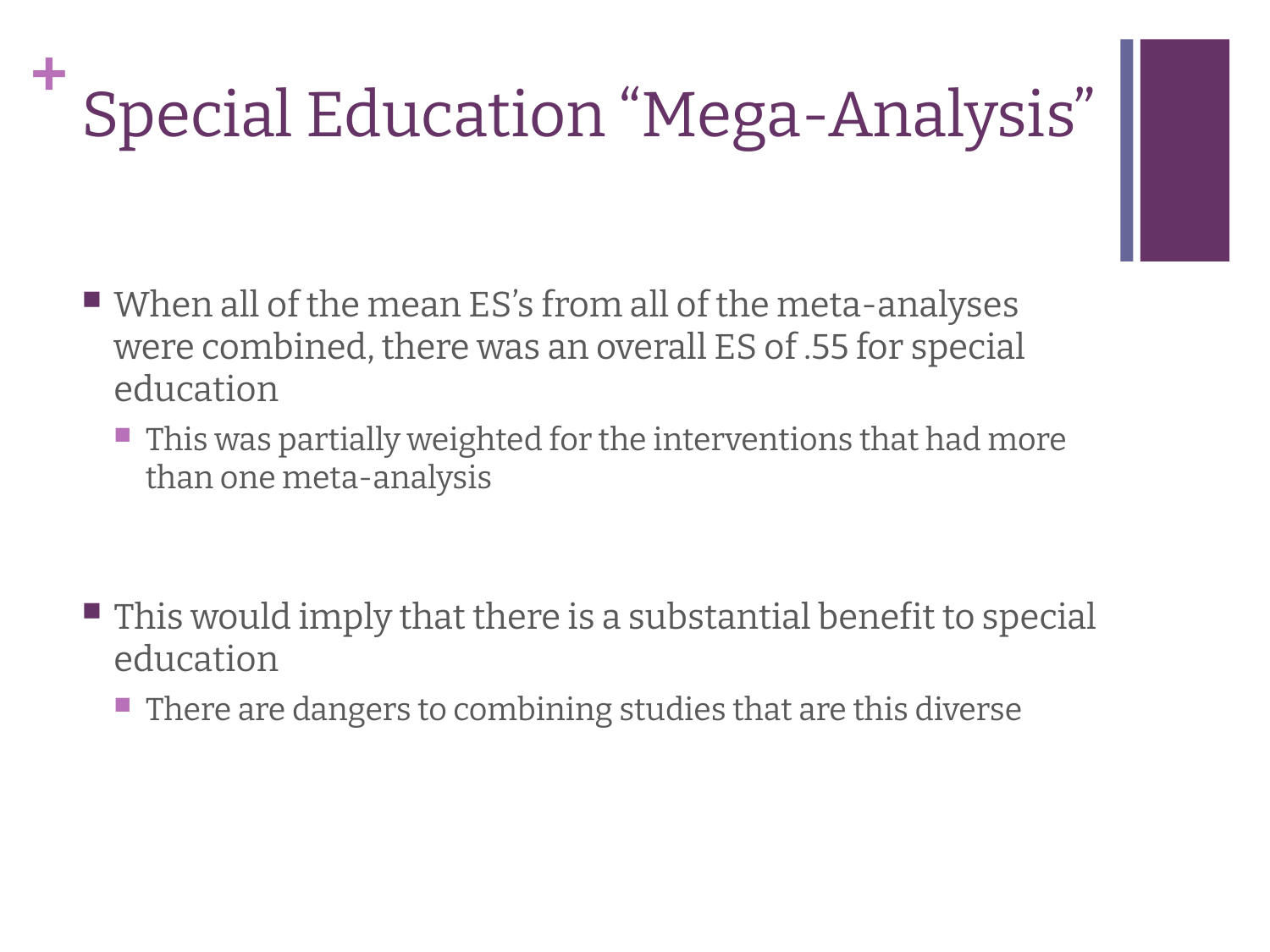

# Special Education “Mega-Analysis”
When all of the mean ES’s from all of the meta-analyses were combined, there was an overall ES of .55 for special education
This was partially weighted for the interventions that had more than one meta-analysis

This would imply that there is a substantial benefit to special education
There are dangers to combining studies that are this diverse